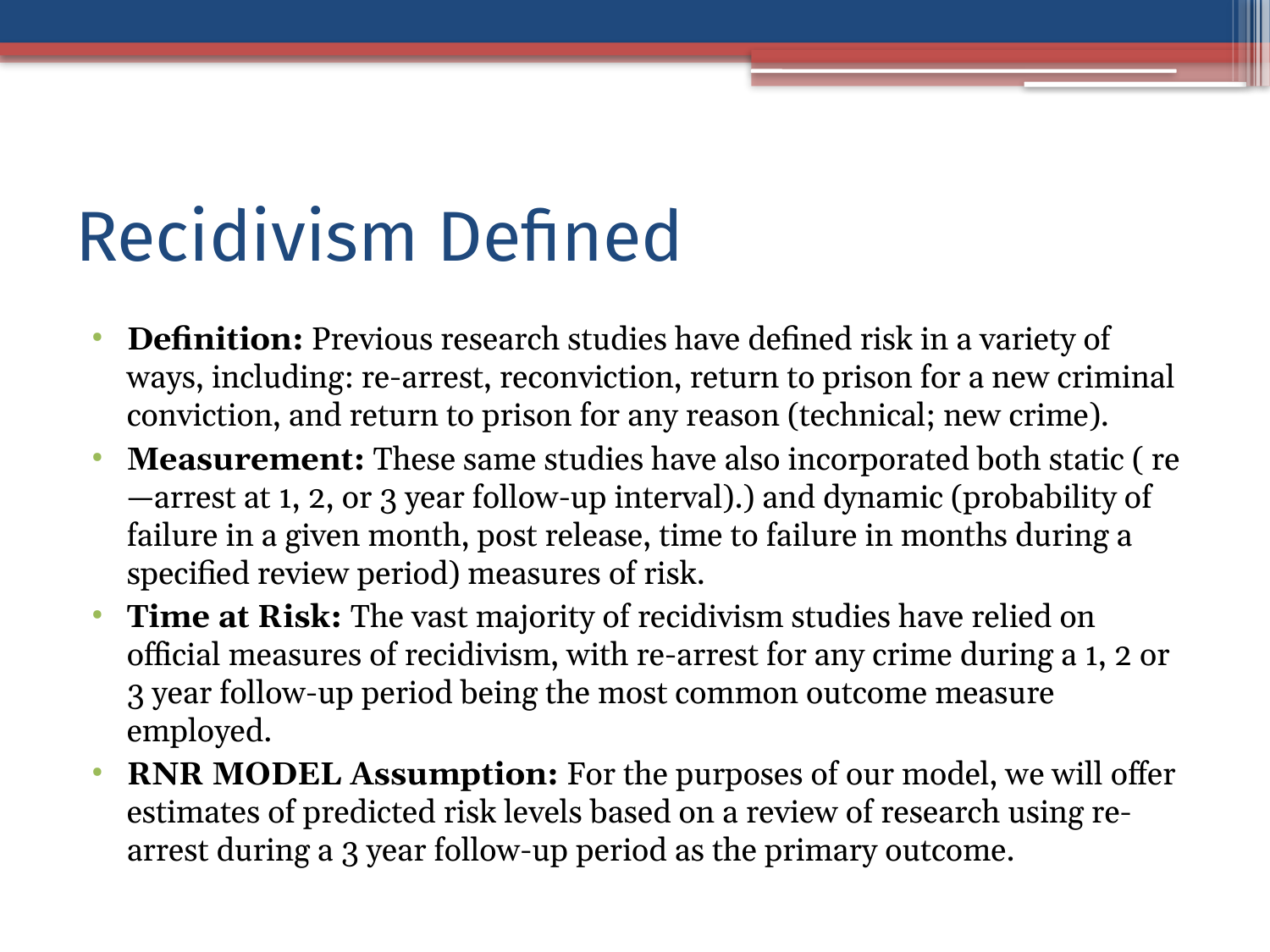

# Recidivism Defined
Definition: Previous research studies have defined risk in a variety of ways, including: re-arrest, reconviction, return to prison for a new criminal conviction, and return to prison for any reason (technical; new crime).
Measurement: These same studies have also incorporated both static ( re—arrest at 1, 2, or 3 year follow-up interval).) and dynamic (probability of failure in a given month, post release, time to failure in months during a specified review period) measures of risk.
Time at Risk: The vast majority of recidivism studies have relied on official measures of recidivism, with re-arrest for any crime during a 1, 2 or 3 year follow-up period being the most common outcome measure employed.
RNR MODEL Assumption: For the purposes of our model, we will offer estimates of predicted risk levels based on a review of research using re-arrest during a 3 year follow-up period as the primary outcome.